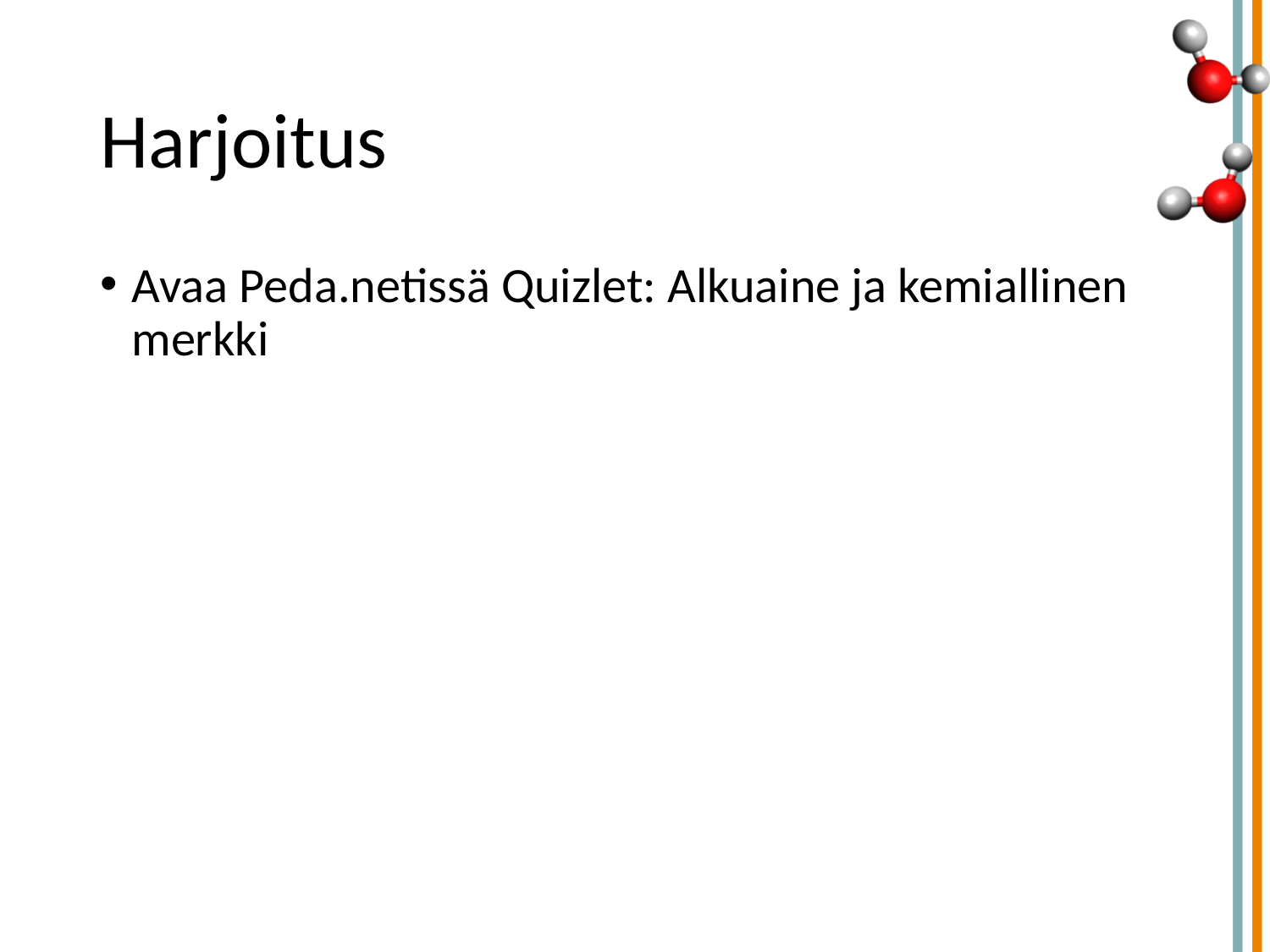

# Harjoitus
Avaa Peda.netissä Quizlet: Alkuaine ja kemiallinen merkki